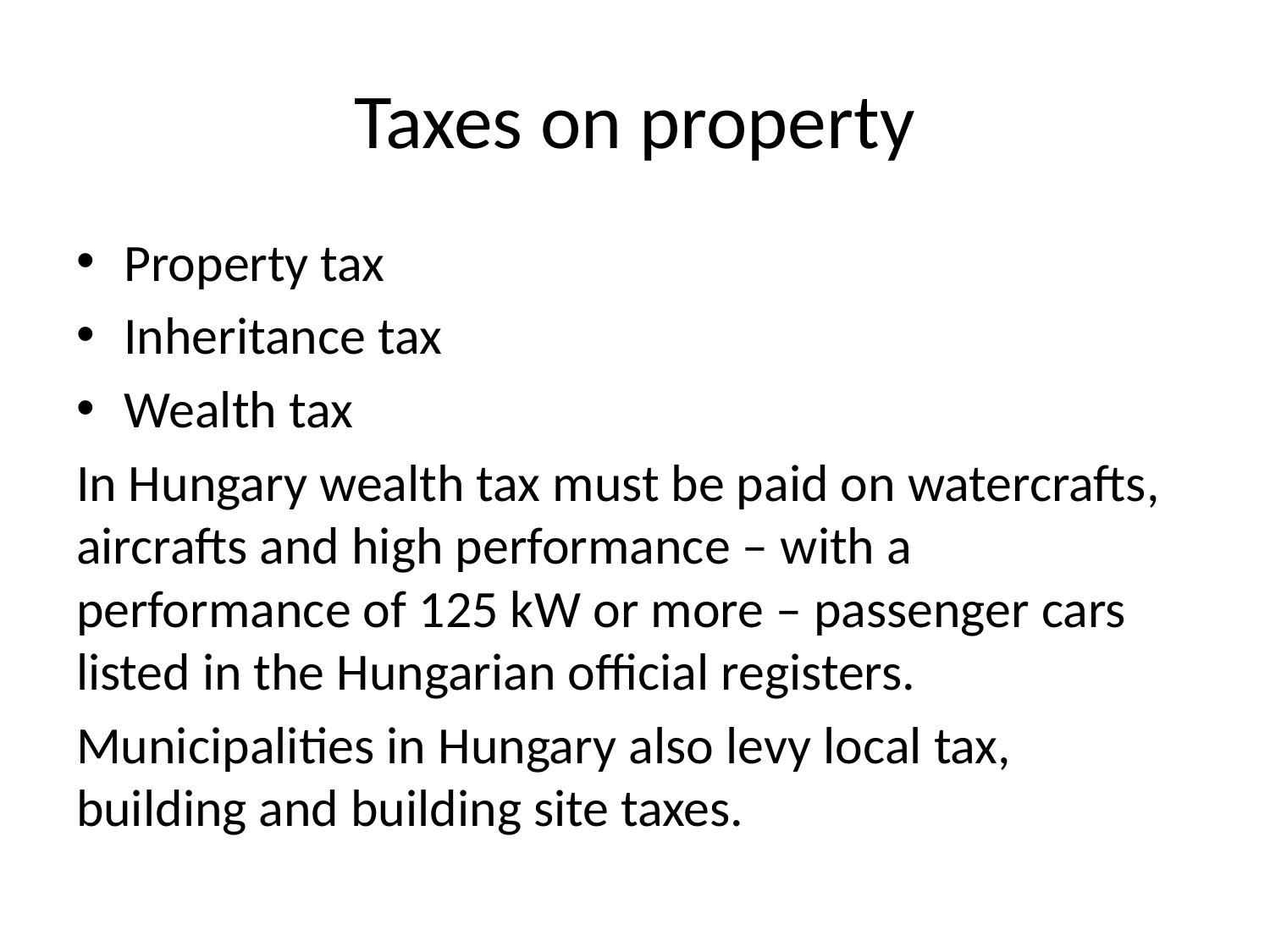

# Taxes on property
Property tax
Inheritance tax
Wealth tax
In Hungary wealth tax must be paid on watercrafts, aircrafts and high performance – with a performance of 125 kW or more – passenger cars listed in the Hungarian official registers.
Municipalities in Hungary also levy local tax, building and building site taxes.